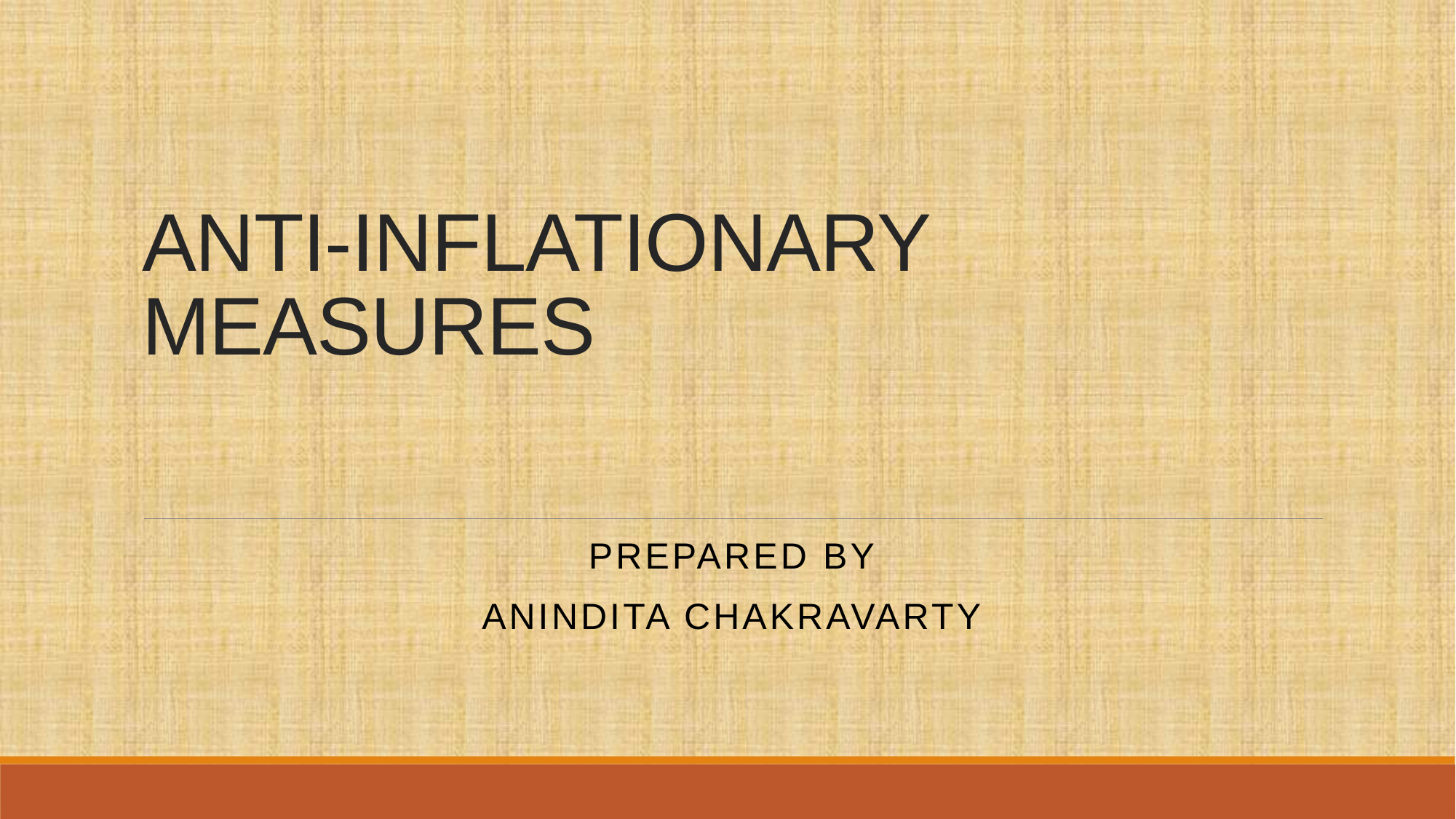

# ANTI-INFLATIONARY MEASURES
PREPARED BY
ANINDITA CHAKRAVARTY